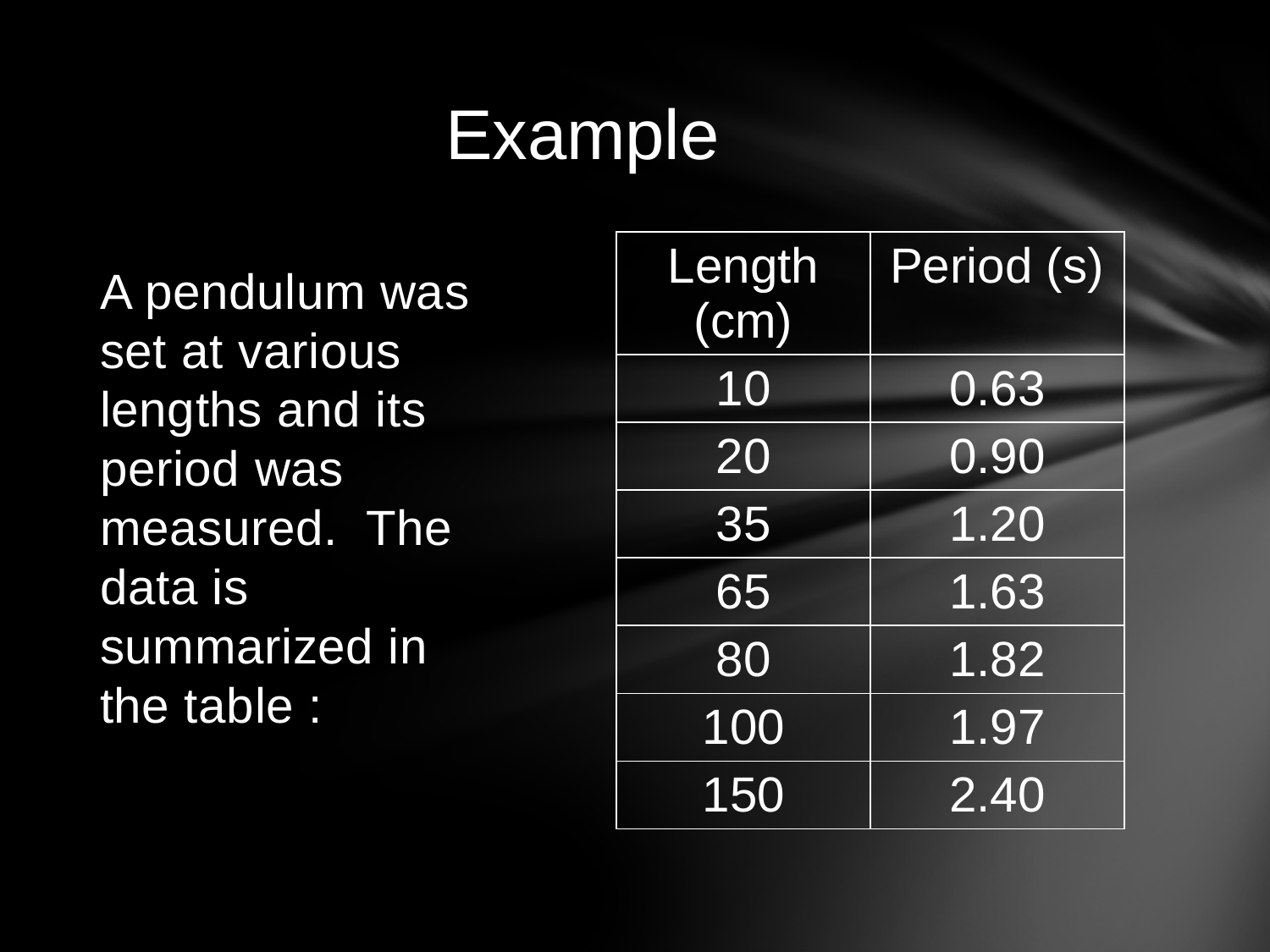

# Example
| Length (cm) | Period (s) |
| --- | --- |
| 10 | 0.63 |
| 20 | 0.90 |
| 35 | 1.20 |
| 65 | 1.63 |
| 80 | 1.82 |
| 100 | 1.97 |
| 150 | 2.40 |
A pendulum was set at various lengths and its period was measured.  The data is summarized in the table :